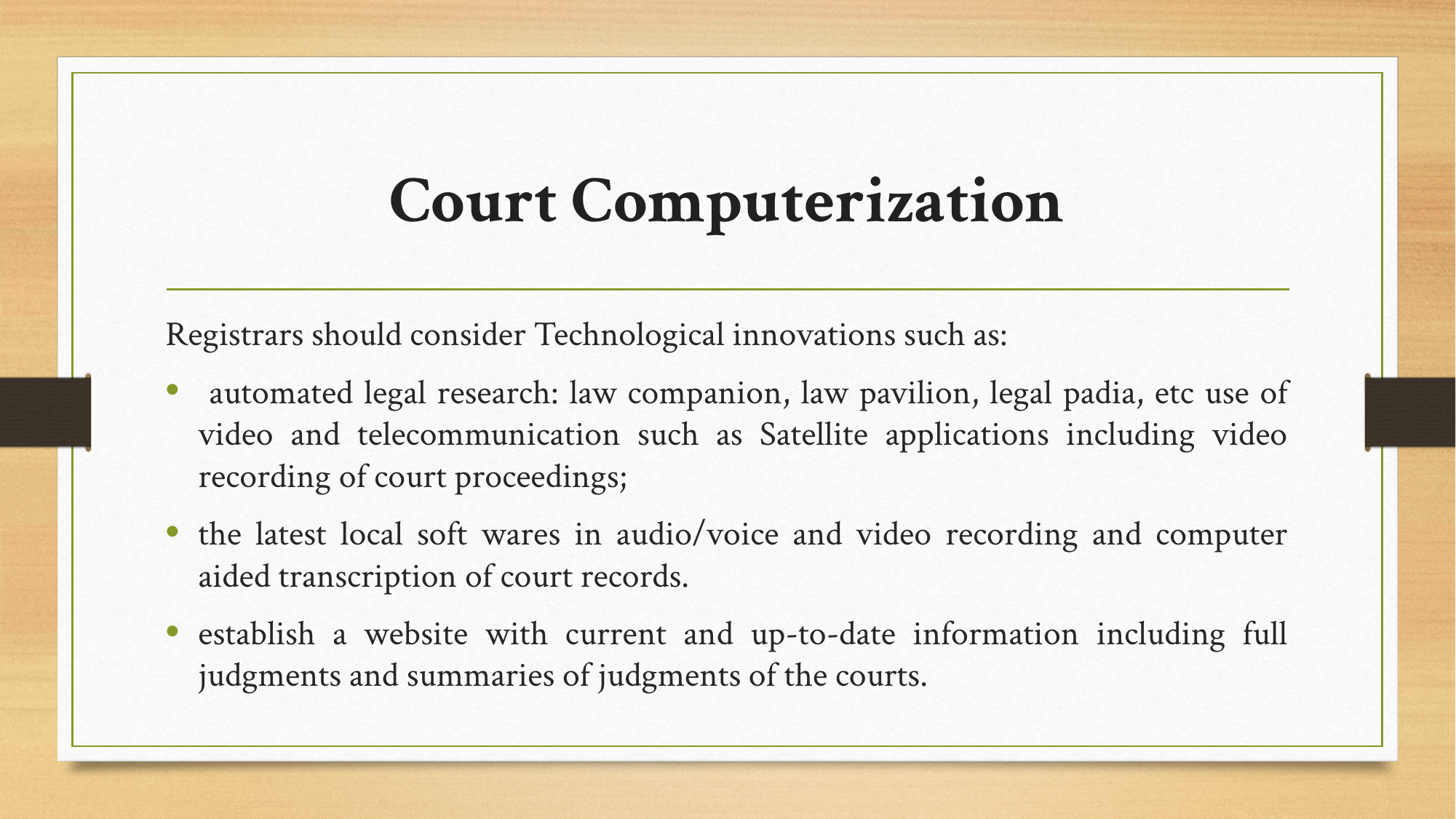

# Court Computerization
Registrars should consider Technological innovations such as:
 automated legal research: law companion, law pavilion, legal padia, etc use of video and telecommunication such as Satellite applications including video recording of court proceedings;
the latest local soft wares in audio/voice and video recording and computer aided transcription of court records.
establish a website with current and up-to-date information including full judgments and summaries of judgments of the courts.